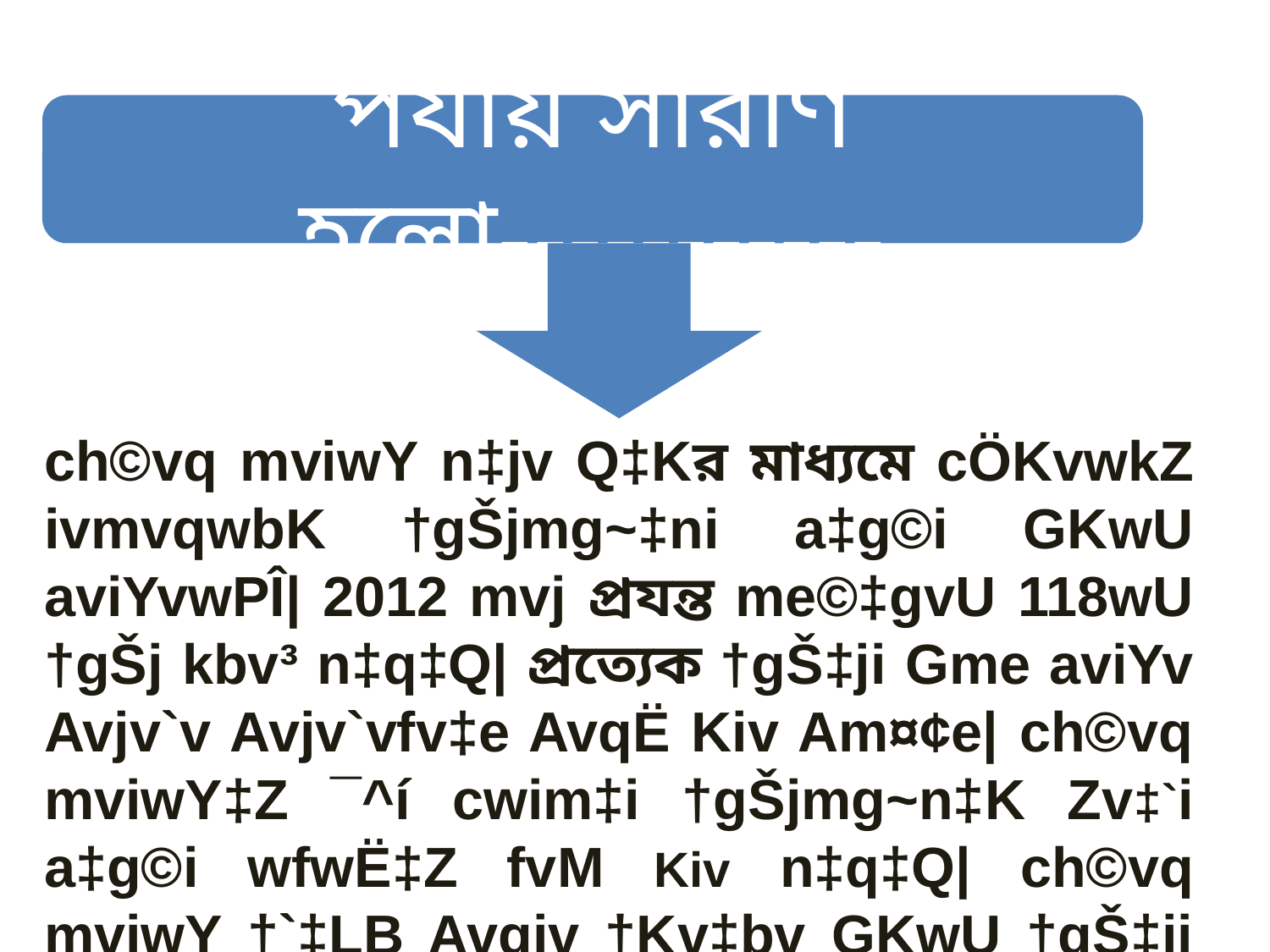

পর্যায় সারণি হলো-----------

ch©vq mviwY n‡jv Q‡Kর মাধ্যমে cÖKvwkZ ivmvqwbK †gŠjmg~‡ni a‡g©i GKwU aviYvwPÎ| 2012 mvj প্রযন্ত me©‡gvU 118wU †gŠj kbv³ n‡q‡Q| প্রত্যেক †gŠ‡ji Gme aviYv Avjv`v Avjv`vfv‡e AvqË Kiv Am¤¢e| ch©vq mviwY‡Z ¯^í cwim‡i †gŠjmg~n‡K Zv‡`i a‡g©i wfwË‡Z fvM Kiv n‡q‡Q| ch©vq mviwY †`‡LB Avgiv †Kv‡bv GKwU †gŠ‡ji ivmvqwbK AvPiY aviYv Ki‡Z cvwi|